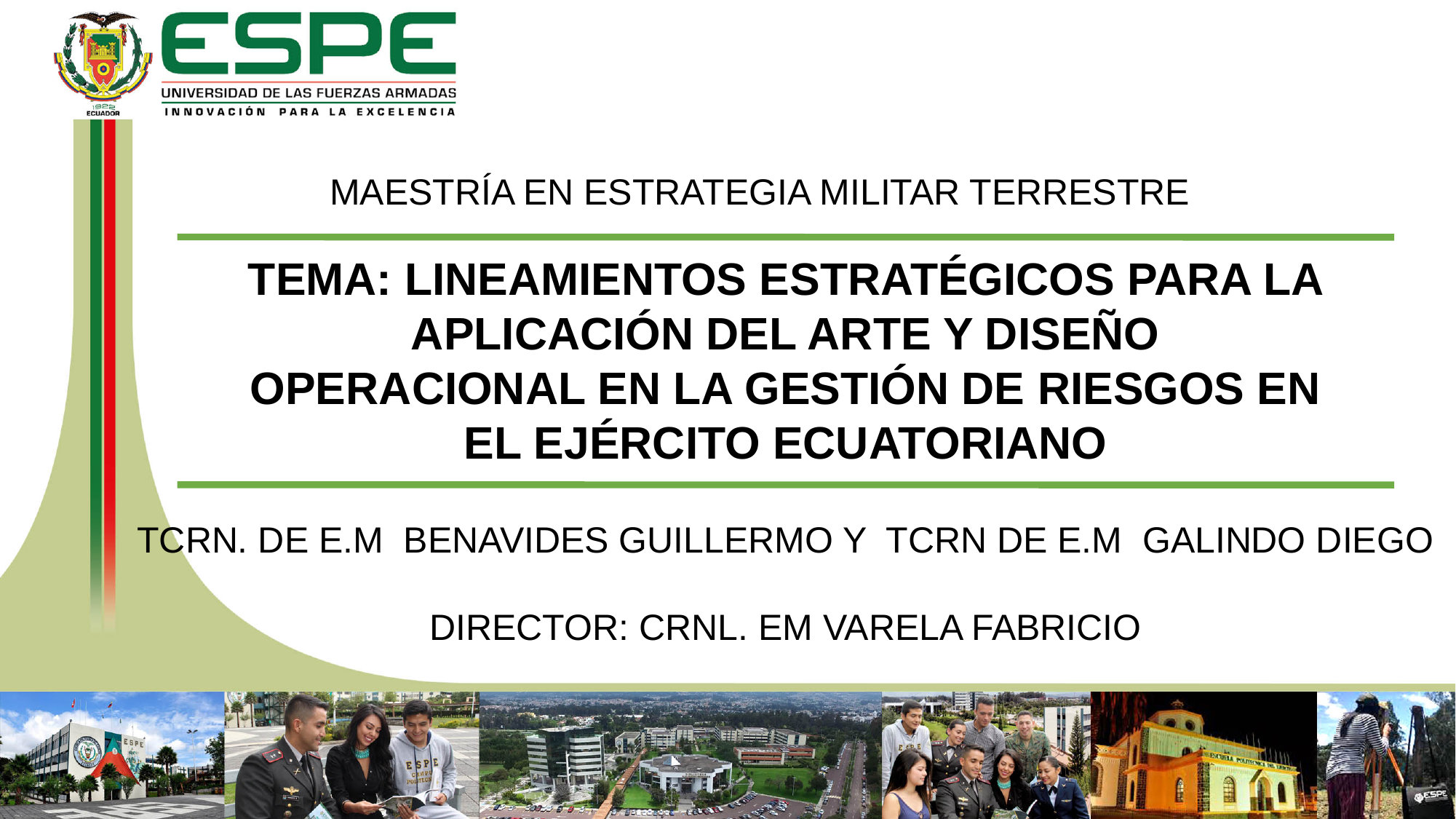

MAESTRÍA EN ESTRATEGIA MILITAR TERRESTRE
TEMA: LINEAMIENTOS ESTRATÉGICOS PARA LA APLICACIÓN DEL ARTE Y DISEÑO OPERACIONAL EN LA GESTIÓN DE RIESGOS EN EL EJÉRCITO ECUATORIANO
TCRN. DE E.M  BENAVIDES GUILLERMO Y  TCRN DE E.M  GALINDO DIEGO

DIRECTOR: CRNL. EM VARELA FABRICIO